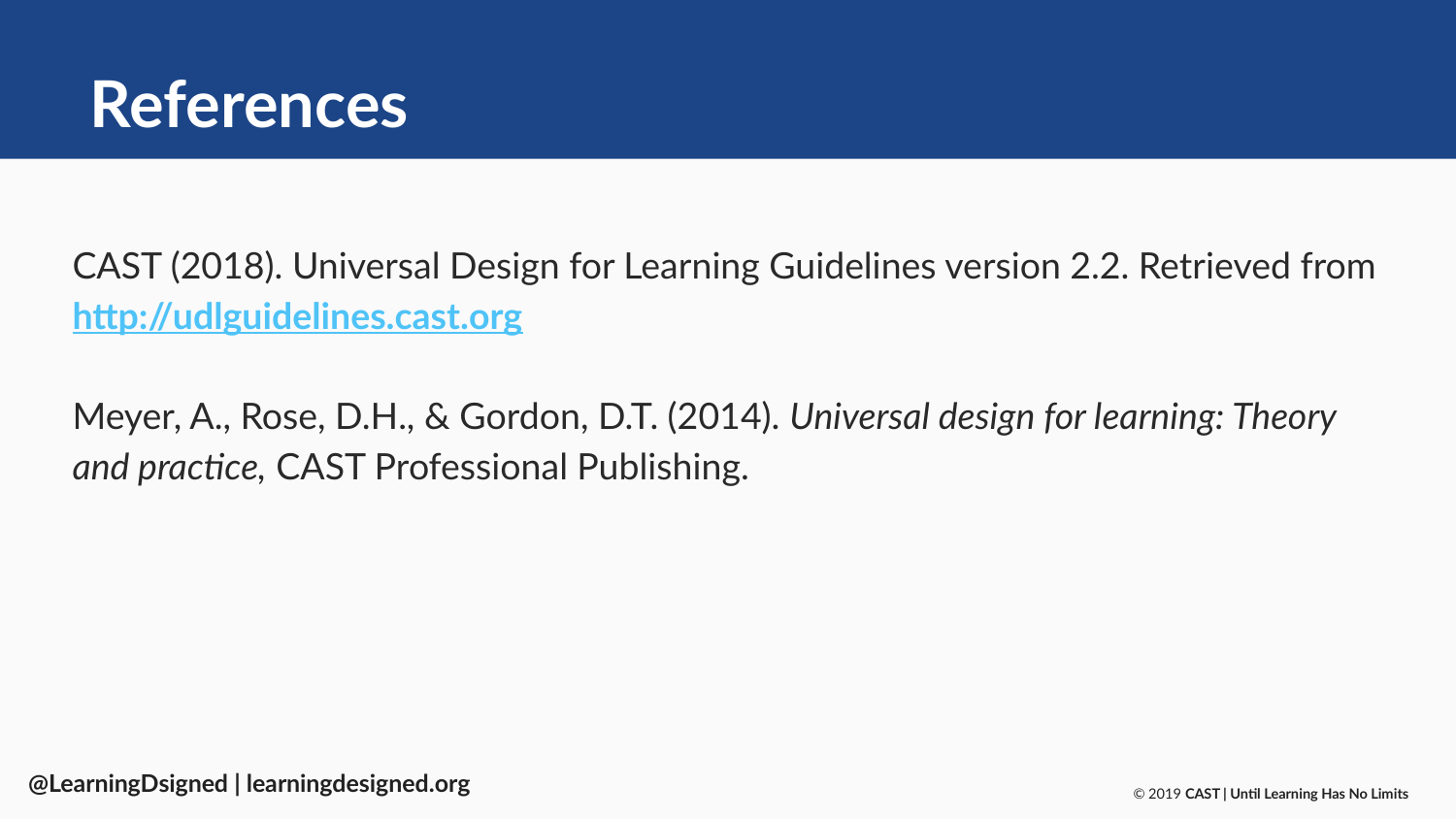

# References
CAST (2018). Universal Design for Learning Guidelines version 2.2. Retrieved from http://udlguidelines.cast.org

Meyer, A., Rose, D.H., & Gordon, D.T. (2014). Universal design for learning: Theory and practice, CAST Professional Publishing.